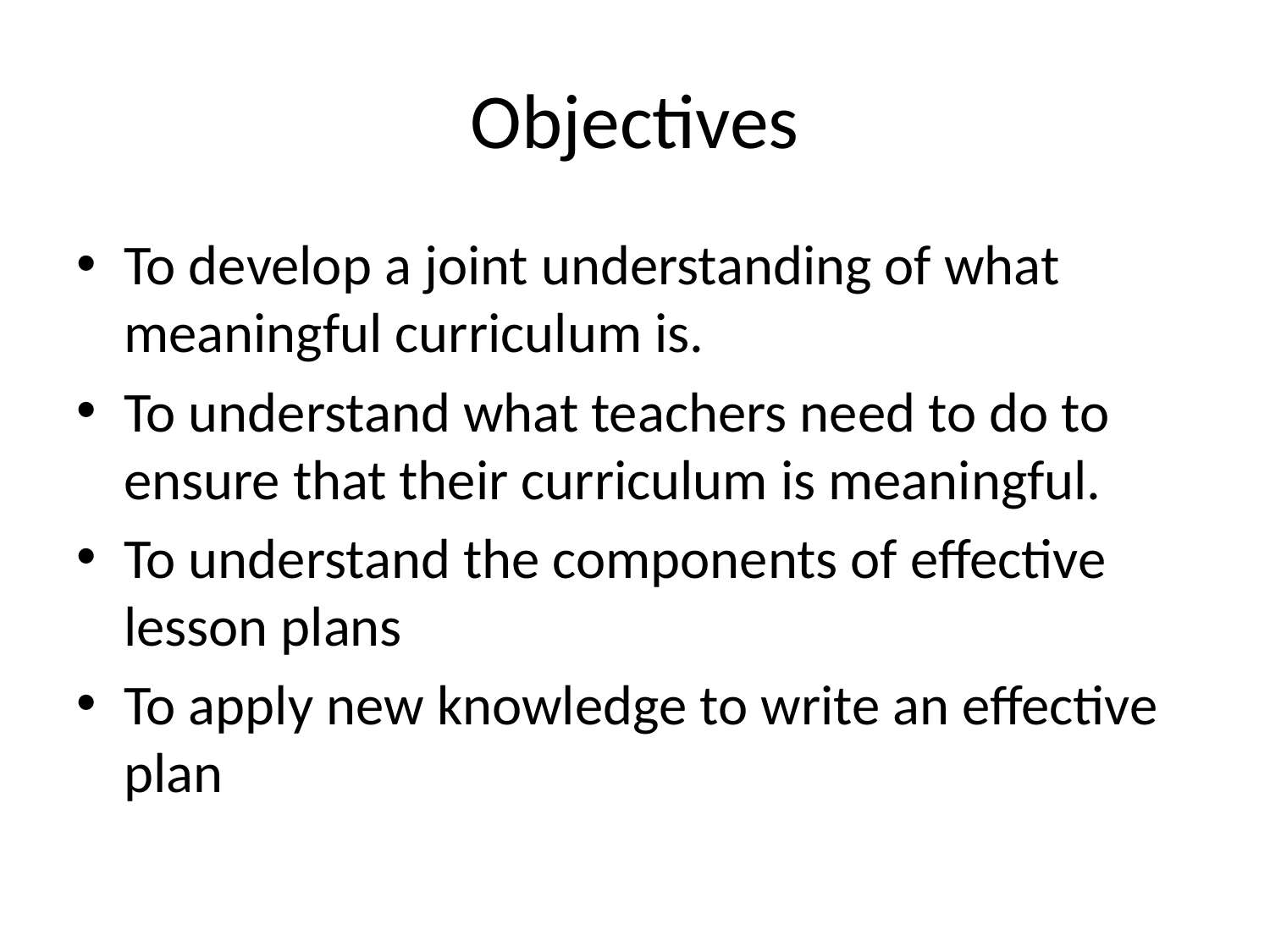

# Objectives
To develop a joint understanding of what meaningful curriculum is.
To understand what teachers need to do to ensure that their curriculum is meaningful.
To understand the components of effective lesson plans
To apply new knowledge to write an effective plan